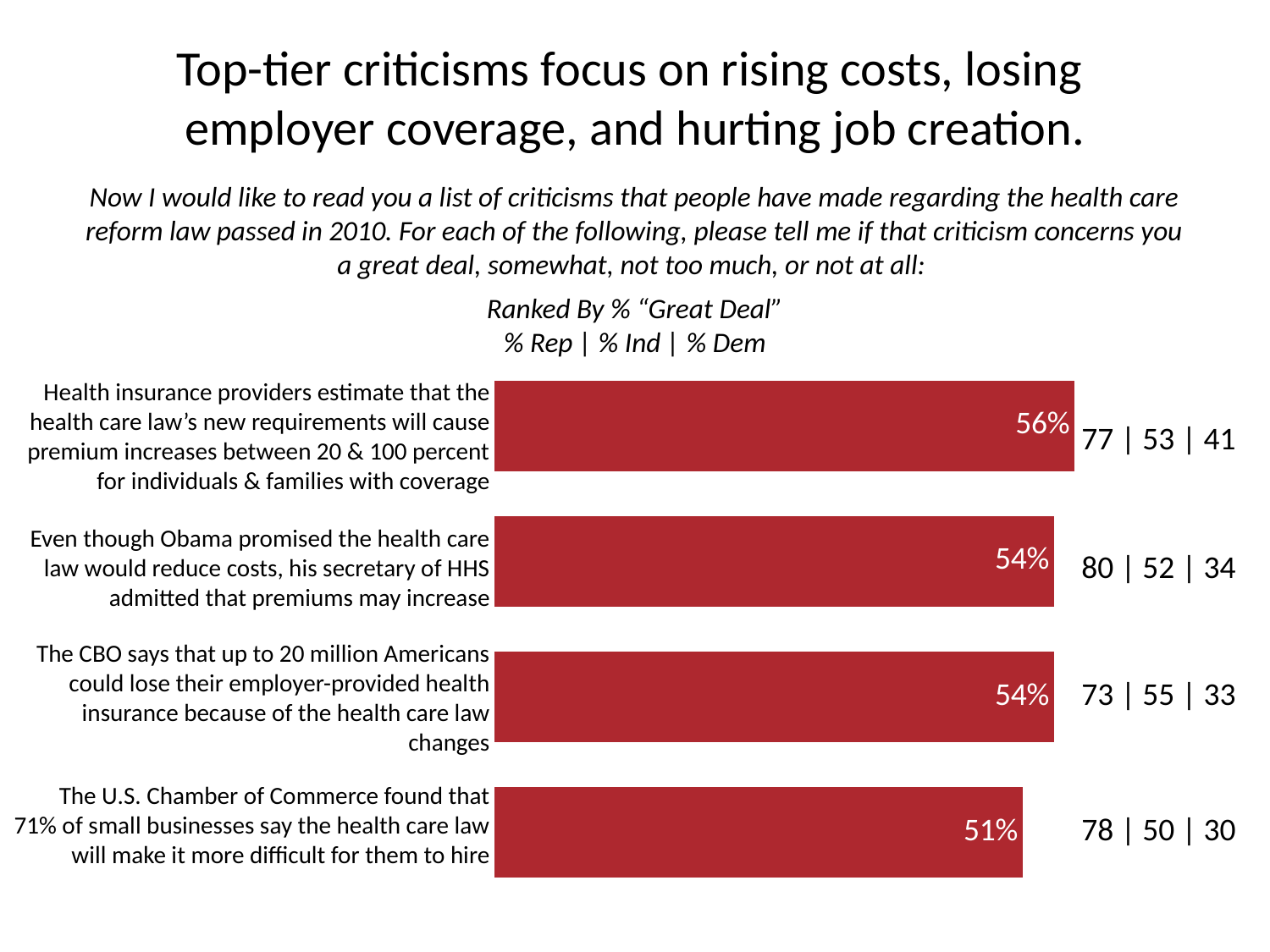

# Top-tier criticisms focus on rising costs, losing  employer coverage, and hurting job creation.
Now I would like to read you a list of criticisms that people have made regarding the health care reform law passed in 2010. For each of the following, please tell me if that criticism concerns you a great deal, somewhat, not too much, or not at all:
Ranked By % “Great Deal”
% Rep | % Ind | % Dem

### Chart

| Category | Series 1 |
|---|---|
| Category 1 | 0.51 |
| Category 2 | 0.54 |
| Category 3 | 0.54 |
| Category 4 | 0.56 |
Health insurance providers estimate that the health care law’s new requirements will cause premium increases between 20 & 100 percent for individuals & families with coverage
77 | 53 | 41
Even though Obama promised the health care law would reduce costs, his secretary of HHS admitted that premiums may increase
80 | 52 | 34
The CBO says that up to 20 million Americans could lose their employer-provided health insurance because of the health care law changes
73 | 55 | 33
The U.S. Chamber of Commerce found that 71% of small businesses say the health care law will make it more difficult for them to hire
78 | 50 | 30